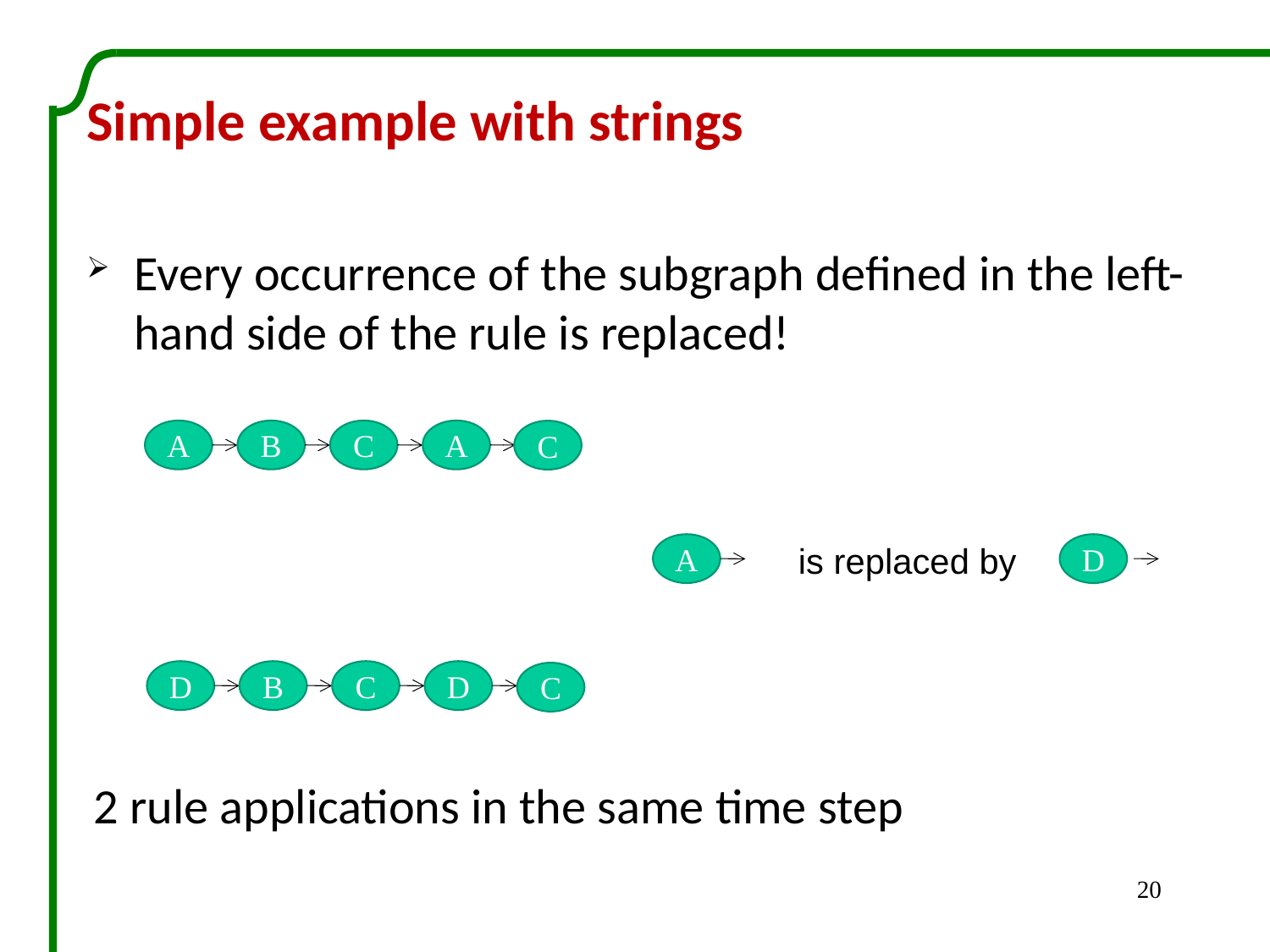

Simple example with strings

Every occurrence of the subgraph defined in the left-hand side of the rule is replaced!

A
B
C
A
C
is replaced by
A
D
D
B
C
D
C
2 rule applications in the same time step
20